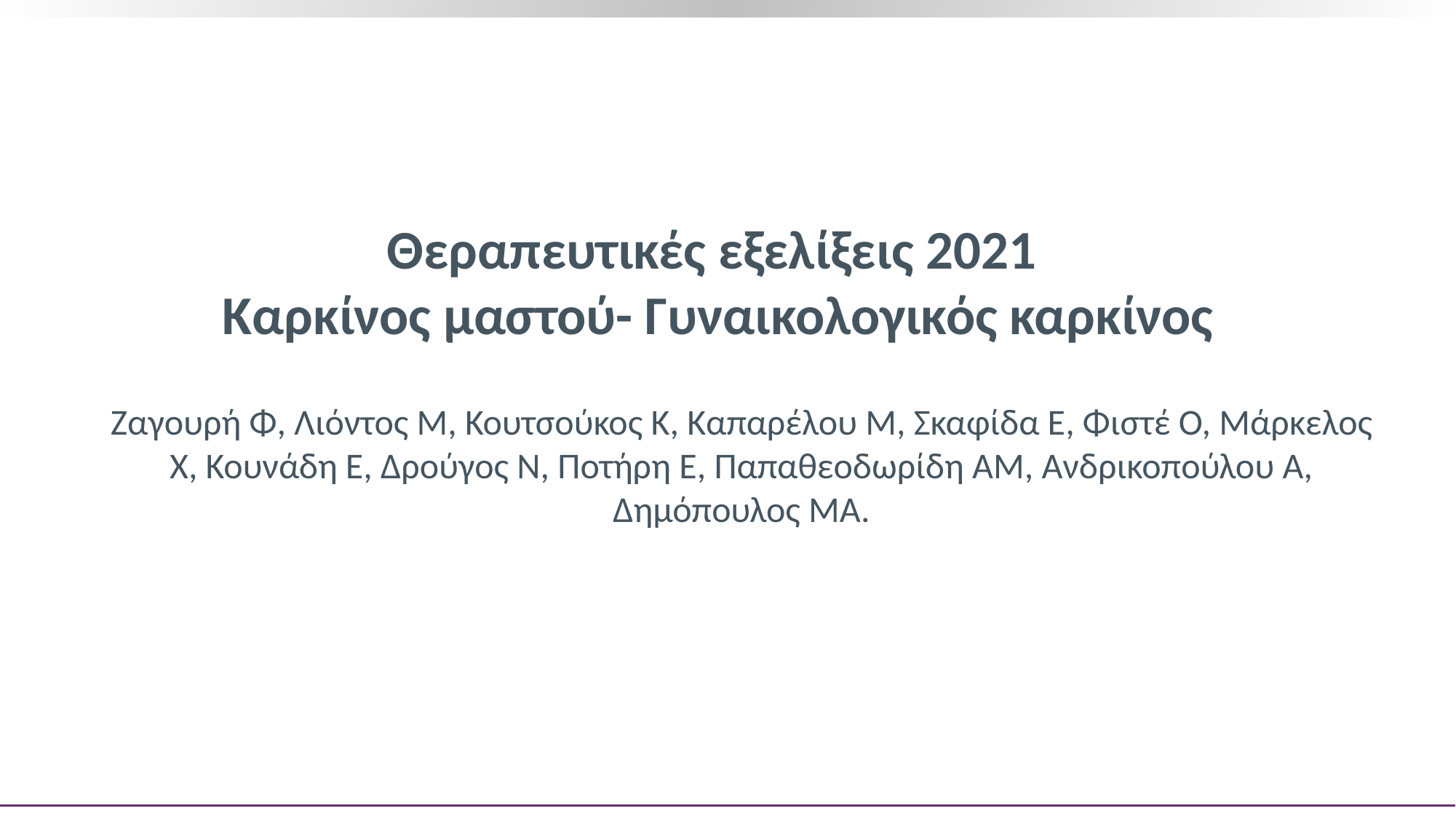

# Θεραπευτικές εξελίξεις 2021 Καρκίνος μαστού- Γυναικολογικός καρκίνος
Ζαγουρή Φ, Λιόντος Μ, Κουτσούκος Κ, Καπαρέλου Μ, Σκαφίδα Ε, Φιστέ Ο, Μάρκελος Χ, Κουνάδη Ε, Δρούγος Ν, Ποτήρη Ε, Παπαθεοδωρίδη ΑΜ, Ανδρικοπούλου Α, Δημόπουλος ΜΑ.